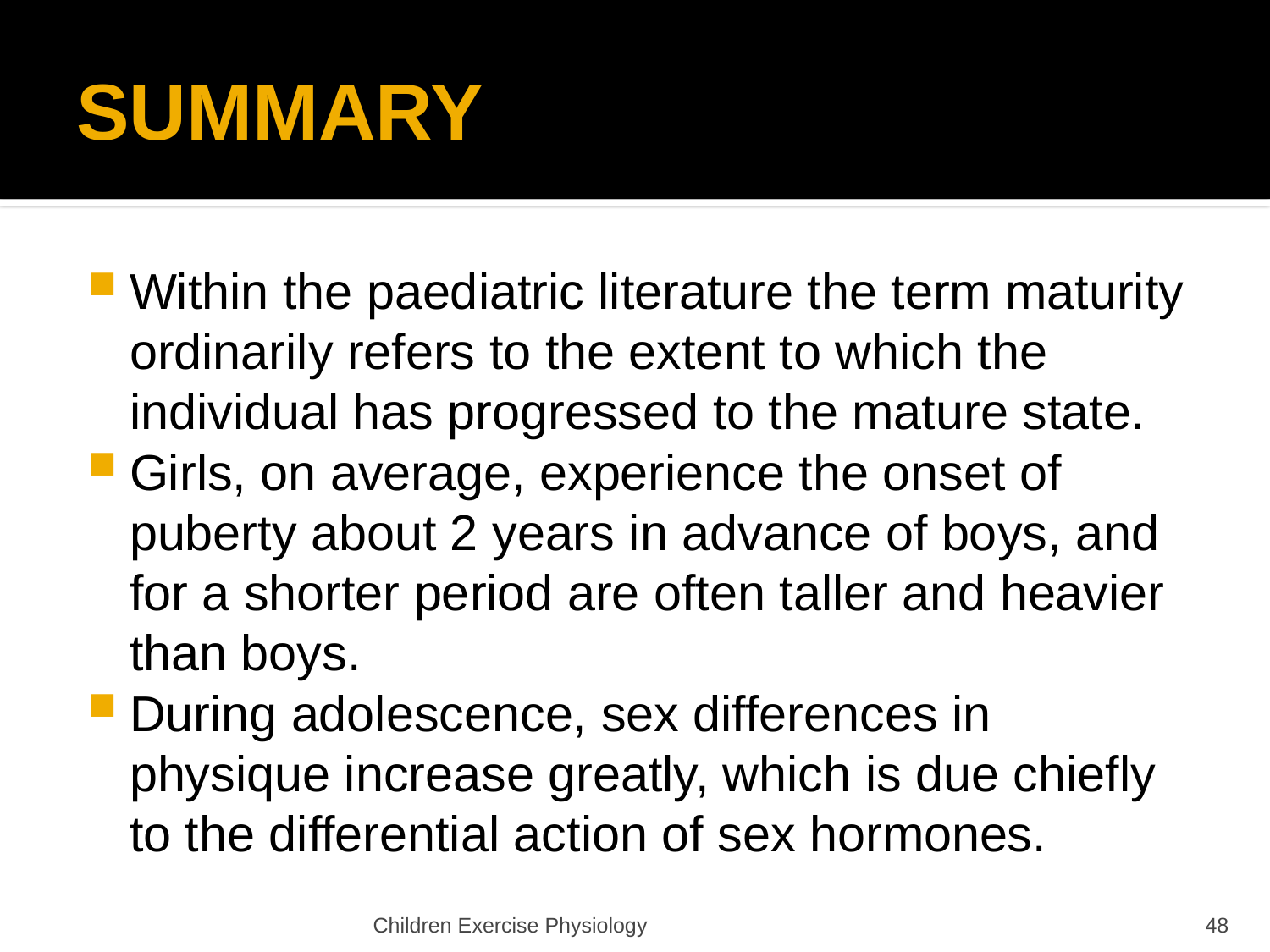

# SUMMARY
Within the paediatric literature the term maturity ordinarily refers to the extent to which the individual has progressed to the mature state.
Girls, on average, experience the onset of puberty about 2 years in advance of boys, and for a shorter period are often taller and heavier than boys.
During adolescence, sex differences in physique increase greatly, which is due chiefly to the differential action of sex hormones.
Children Exercise Physiology
48